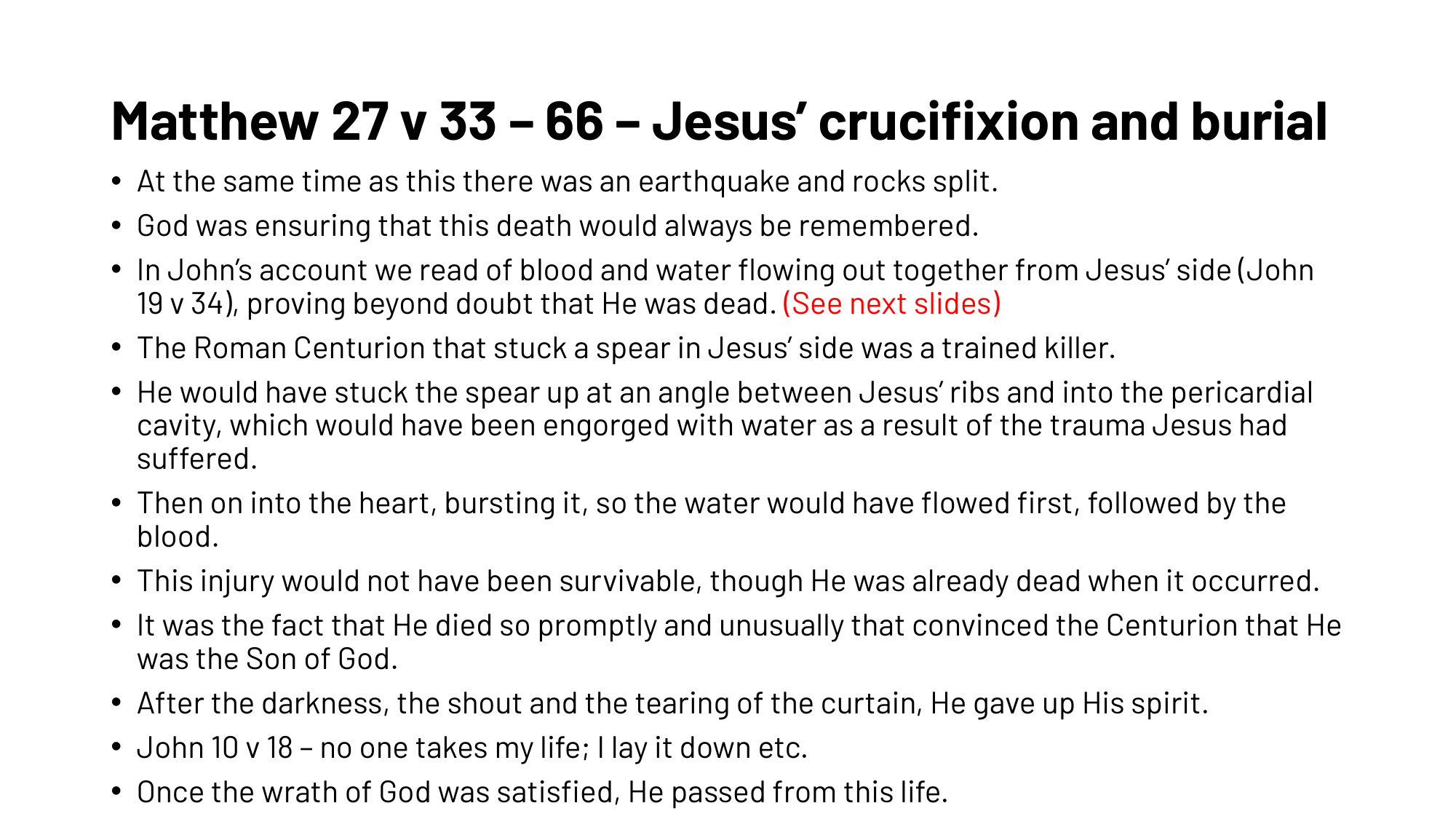

# Matthew 27 v 33 – 66 – Jesus’ crucifixion and burial
At the same time as this there was an earthquake and rocks split.
God was ensuring that this death would always be remembered.
In John’s account we read of blood and water flowing out together from Jesus’ side (John 19 v 34), proving beyond doubt that He was dead. (See next slides)
The Roman Centurion that stuck a spear in Jesus’ side was a trained killer.
He would have stuck the spear up at an angle between Jesus’ ribs and into the pericardial cavity, which would have been engorged with water as a result of the trauma Jesus had suffered.
Then on into the heart, bursting it, so the water would have flowed first, followed by the blood.
This injury would not have been survivable, though He was already dead when it occurred.
It was the fact that He died so promptly and unusually that convinced the Centurion that He was the Son of God.
After the darkness, the shout and the tearing of the curtain, He gave up His spirit.
John 10 v 18 – no one takes my life; I lay it down etc.
Once the wrath of God was satisfied, He passed from this life.